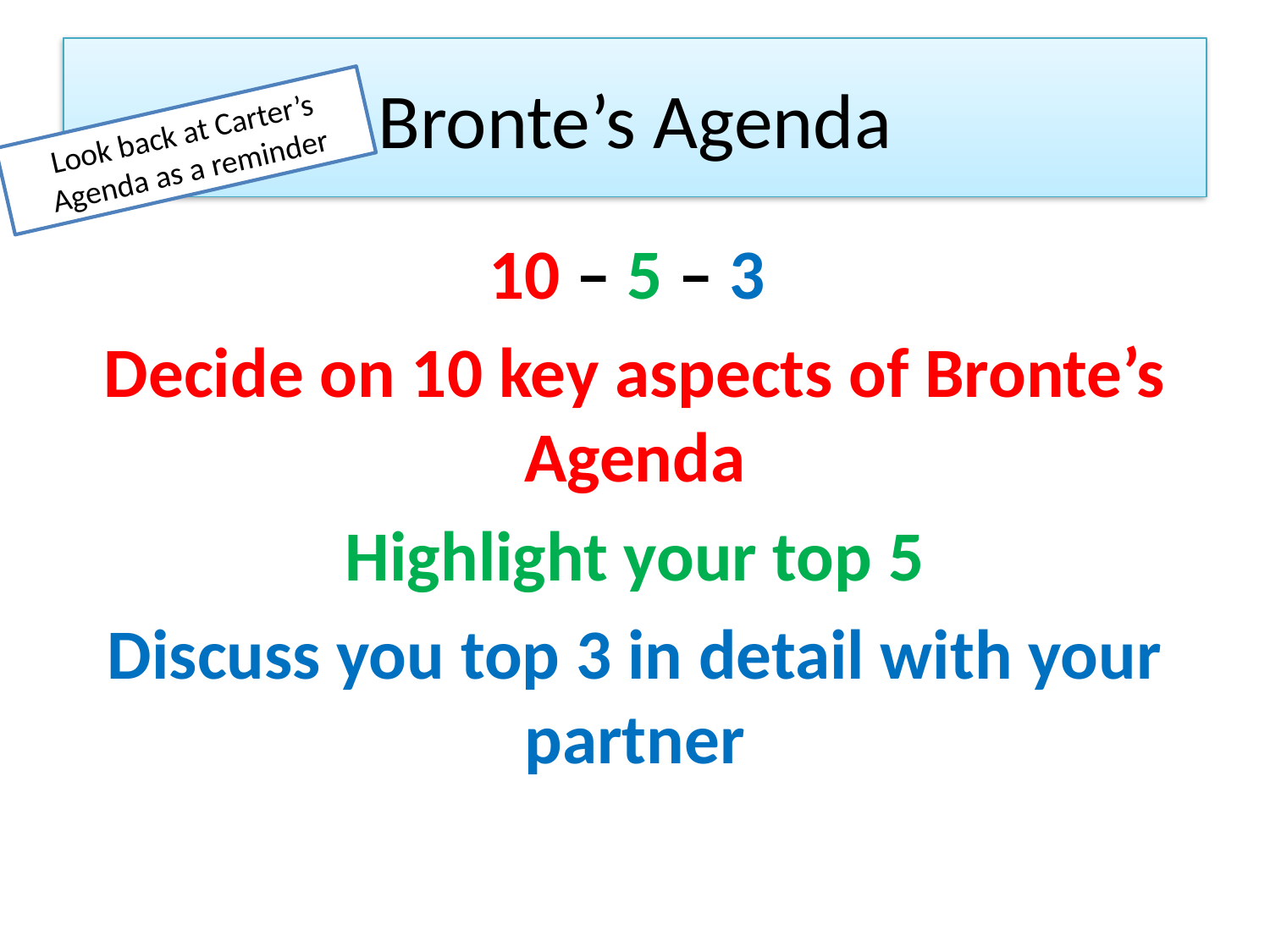

# Bronte’s Agenda
Look back at Carter’s Agenda as a reminder
10 – 5 – 3
Decide on 10 key aspects of Bronte’s Agenda
Highlight your top 5
Discuss you top 3 in detail with your partner